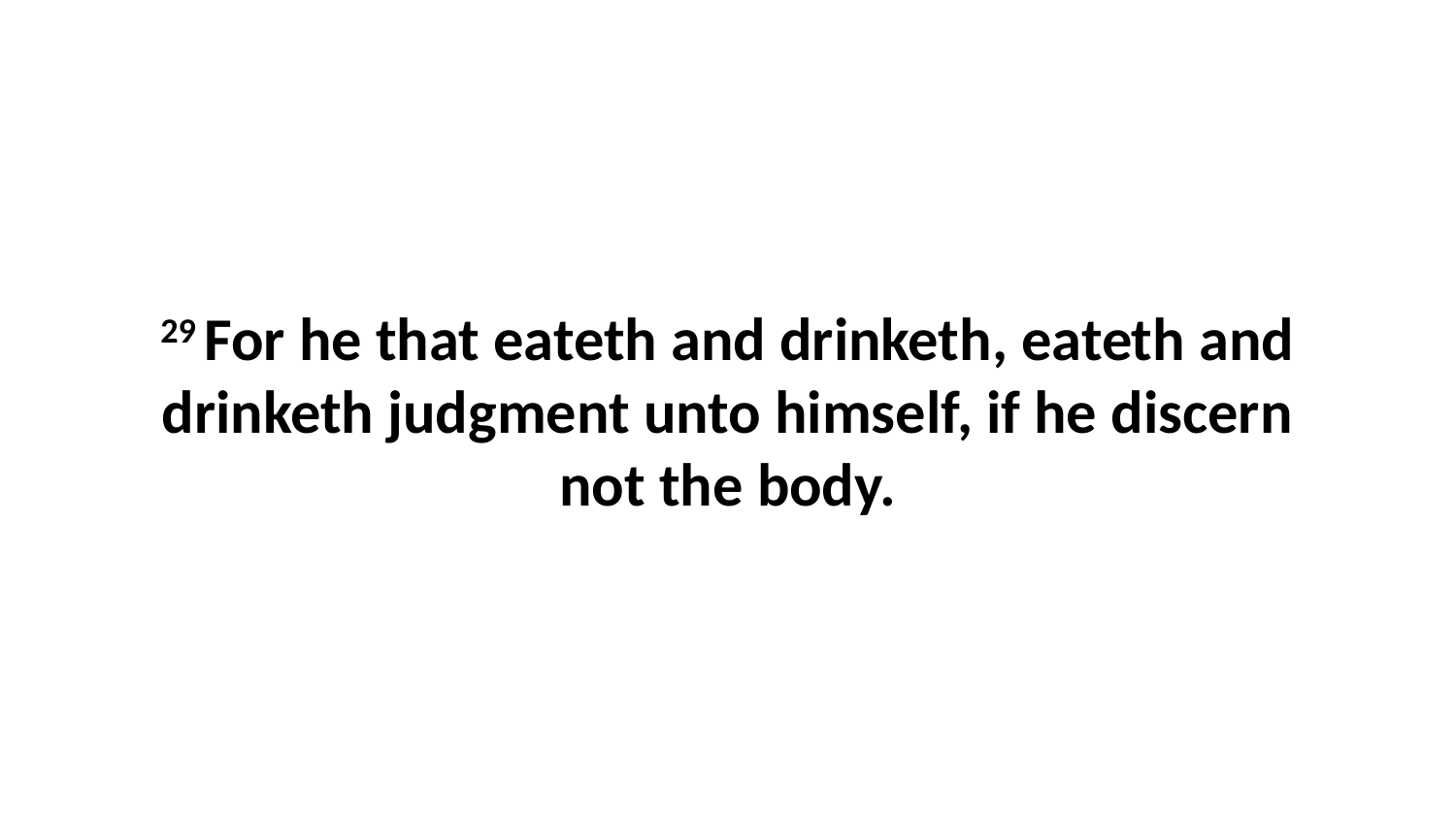

29 For he that eateth and drinketh, eateth and drinketh judgment unto himself, if he discern not the body.